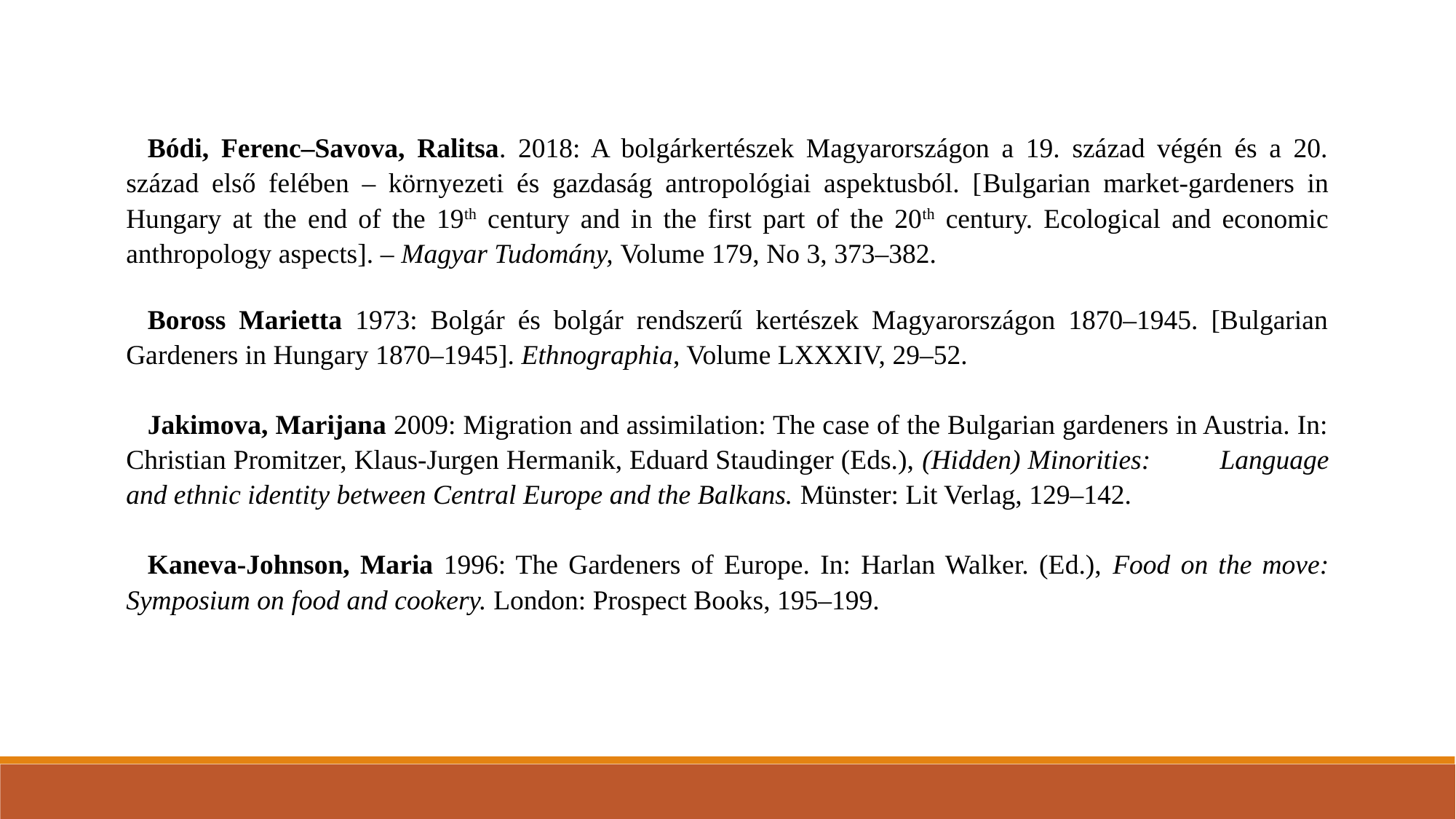

Bódi, Ferenc–Savova, Ralitsa. 2018: A bolgárkertészek Magyarországon a 19. század végén és a 20. század első felében – környezeti és gazdaság antropológiai aspektusból. [Bulgarian market-gardeners in Hungary at the end of the 19th century and in the first part of the 20th century. Ecological and economic anthropology aspects]. – Magyar Tudomány, Volume 179, No 3, 373–382.

Boross Marietta 1973: Bolgár és bolgár rendszerű kertészek Magyarországon 1870–1945. [Bulgarian Gardeners in Hungary 1870–1945]. Ethnographia, Volume LXXXIV, 29–52.

Jakimova, Marijana 2009: Migration and assimilation: The case of the Bulgarian gardeners in Austria. In: Christian Promitzer, Klaus-Jurgen Hermanik, Eduard Staudinger (Eds.), (Hidden) Minorities:	Language and ethnic identity between Central Europe and the Balkans. Münster: Lit Verlag, 129–142.

Kaneva-Johnson, Maria 1996: The Gardeners of Europe. In: Harlan Walker. (Ed.), Food on the move: Symposium on food and cookery. London: Prospect Books, 195–199.